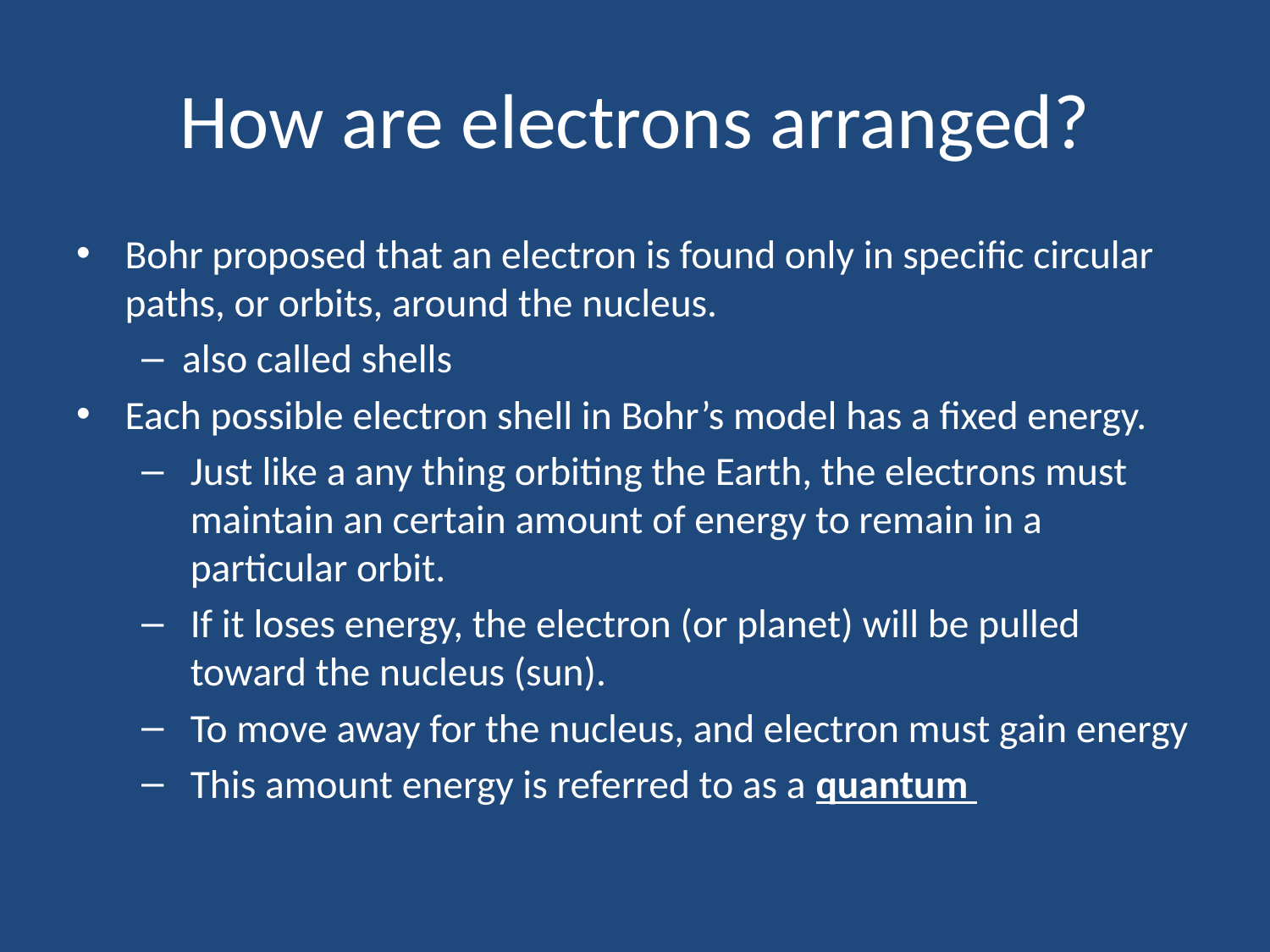

# How are electrons arranged?
Bohr proposed that an electron is found only in specific circular paths, or orbits, around the nucleus.
also called shells
Each possible electron shell in Bohr’s model has a fixed energy.
Just like a any thing orbiting the Earth, the electrons must maintain an certain amount of energy to remain in a particular orbit.
If it loses energy, the electron (or planet) will be pulled toward the nucleus (sun).
To move away for the nucleus, and electron must gain energy
This amount energy is referred to as a quantum